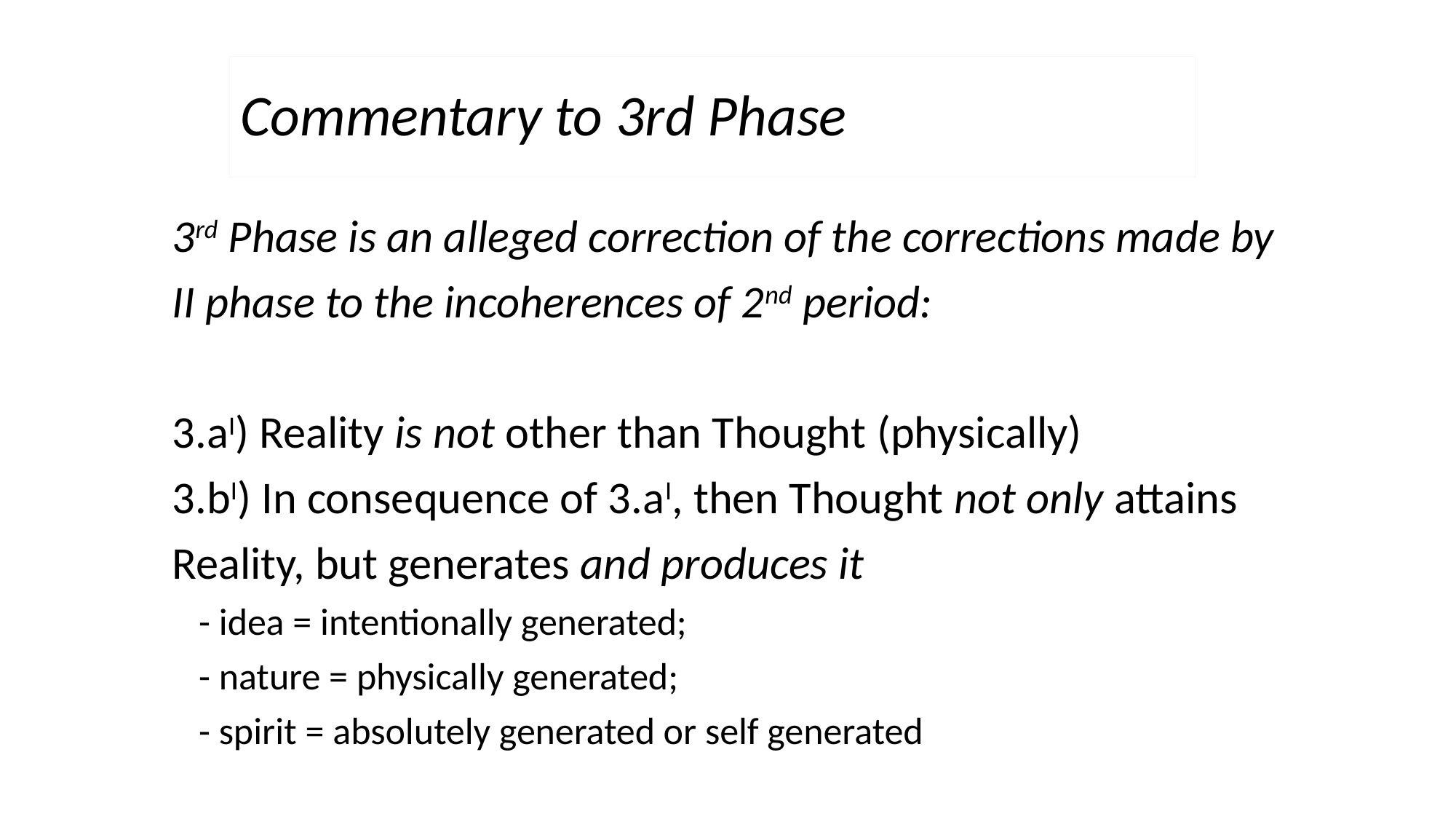

Commentary to 3rd Phase
3rd Phase is an alleged correction of the corrections made by II phase to the incoherences of 2nd period:

3.aI) Reality is not other than Thought (physically)
3.bI) In consequence of 3.aI, then Thought not only attains Reality, but generates and produces it
- idea = intentionally generated;
- nature = physically generated;
- spirit = absolutely generated or self generated